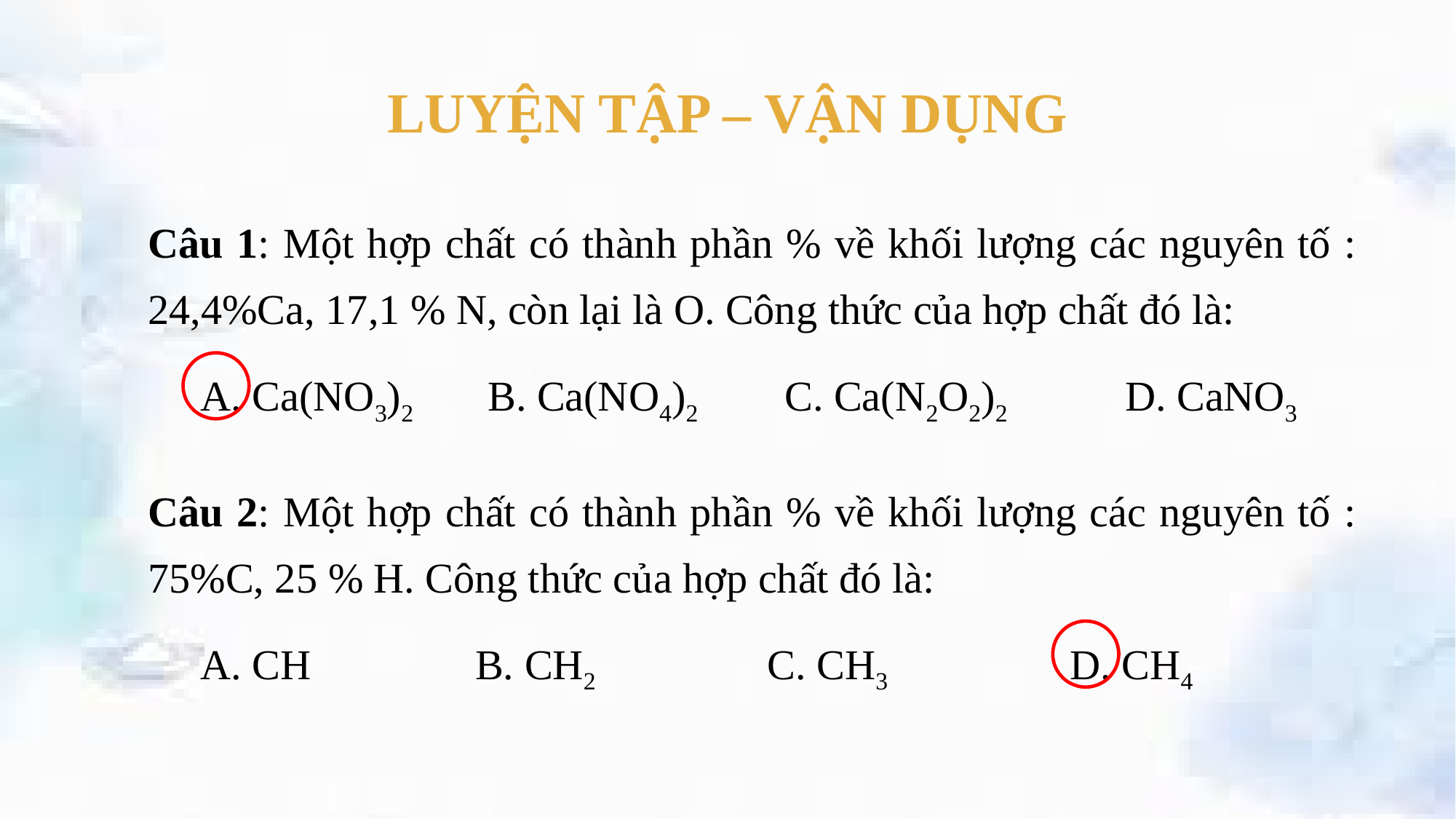

LUYỆN TẬP – VẬN DỤNG
Câu 1: Một hợp chất có thành phần % về khối lượng các nguyên tố : 24,4%Ca, 17,1 % N, còn lại là O. Công thức của hợp chất đó là:
     A. Ca(NO3)2            B. Ca(NO4)2              C. Ca(N2O2)2                   D. CaNO3

Câu 2: Một hợp chất có thành phần % về khối lượng các nguyên tố : 75%C, 25 % H. Công thức của hợp chất đó là:
     A. CH		B. CH2	       C. CH3	               D. CH4